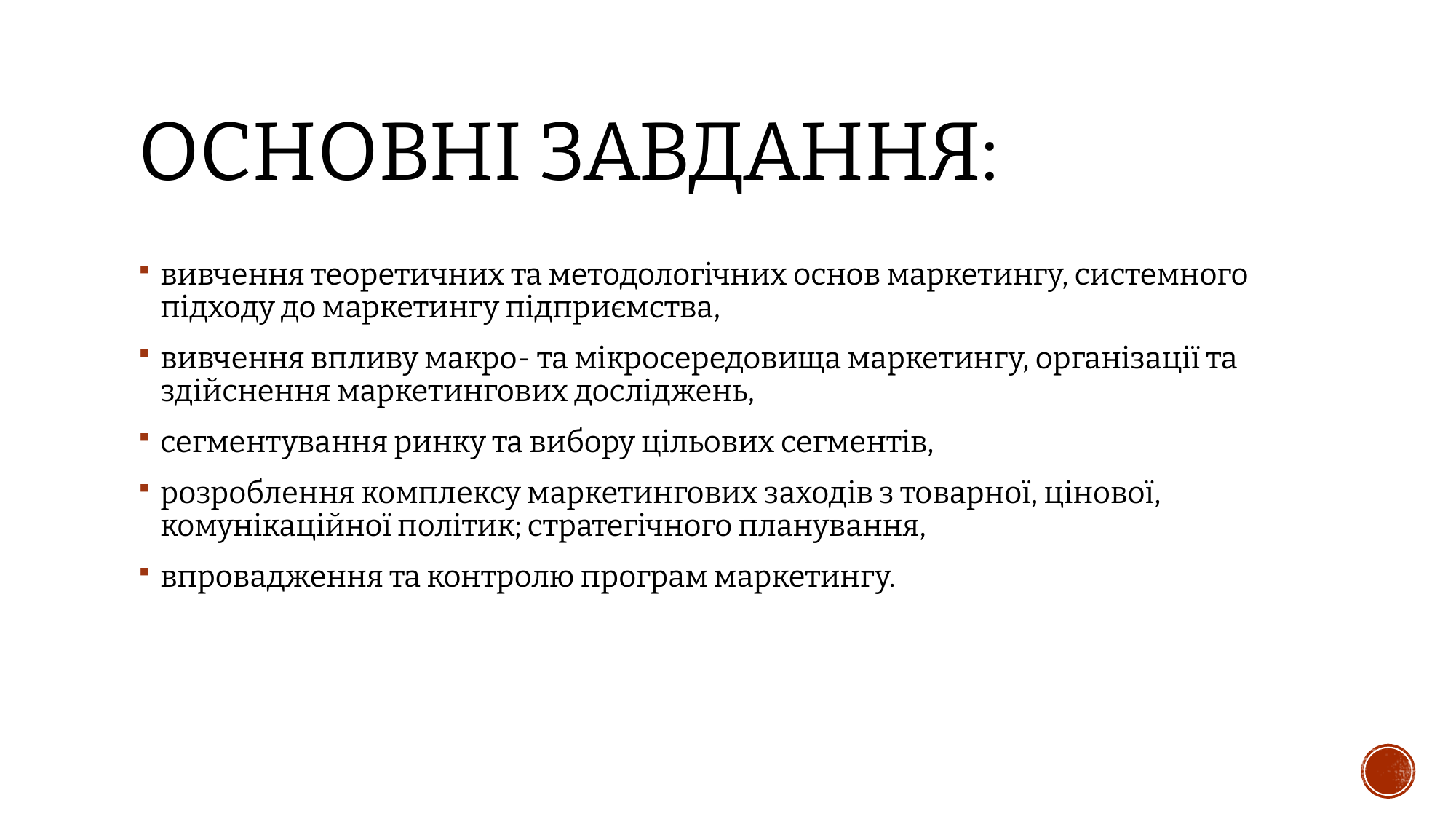

# Основні завдання:
вивчення теоретичних та методологічних основ маркетингу, системного підходу до маркетингу підприємства,
вивчення впливу макро- та мікросередовища маркетингу, організації та здійснення маркетингових досліджень,
сегментування ринку та вибору цільових сегментів,
розроблення комплексу маркетингових заходів з товарної, цінової, комунікаційної політик; стратегічного планування,
впровадження та контролю програм маркетингу.